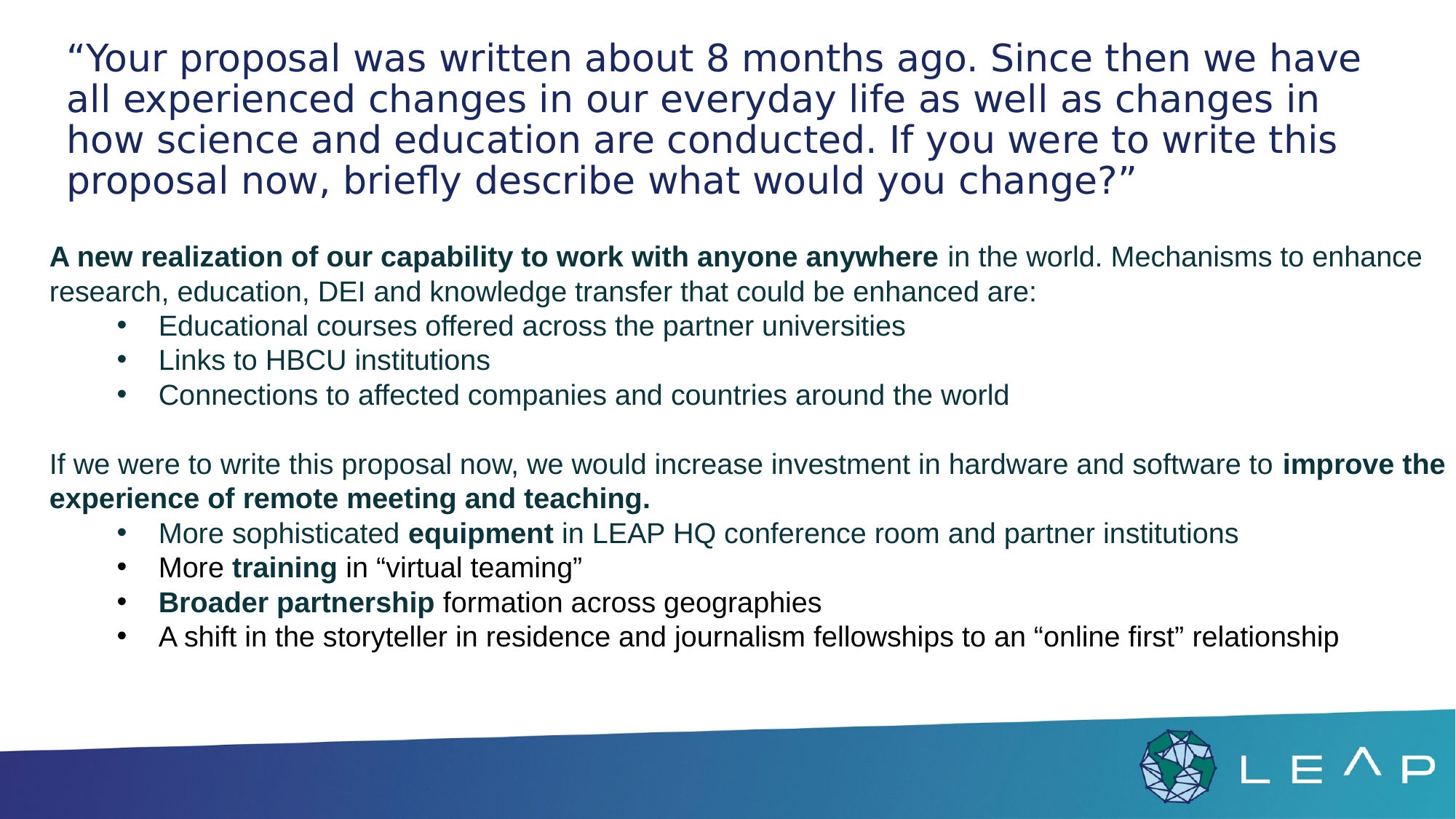

# “Your proposal was written about 8 months ago. Since then we have all experienced changes in our everyday life as well as changes in how science and education are conducted. If you were to write this proposal now, briefly describe what would you change?”
A new realization of our capability to work with anyone anywhere in the world. Mechanisms to enhance research, education, DEI and knowledge transfer that could be enhanced are:
Educational courses offered across the partner universities
Links to HBCU institutions
Connections to affected companies and countries around the world

If we were to write this proposal now, we would increase investment in hardware and software to improve the experience of remote meeting and teaching.
More sophisticated equipment in LEAP HQ conference room and partner institutions
More training in “virtual teaming”
Broader partnership formation across geographies
A shift in the storyteller in residence and journalism fellowships to an “online first” relationship